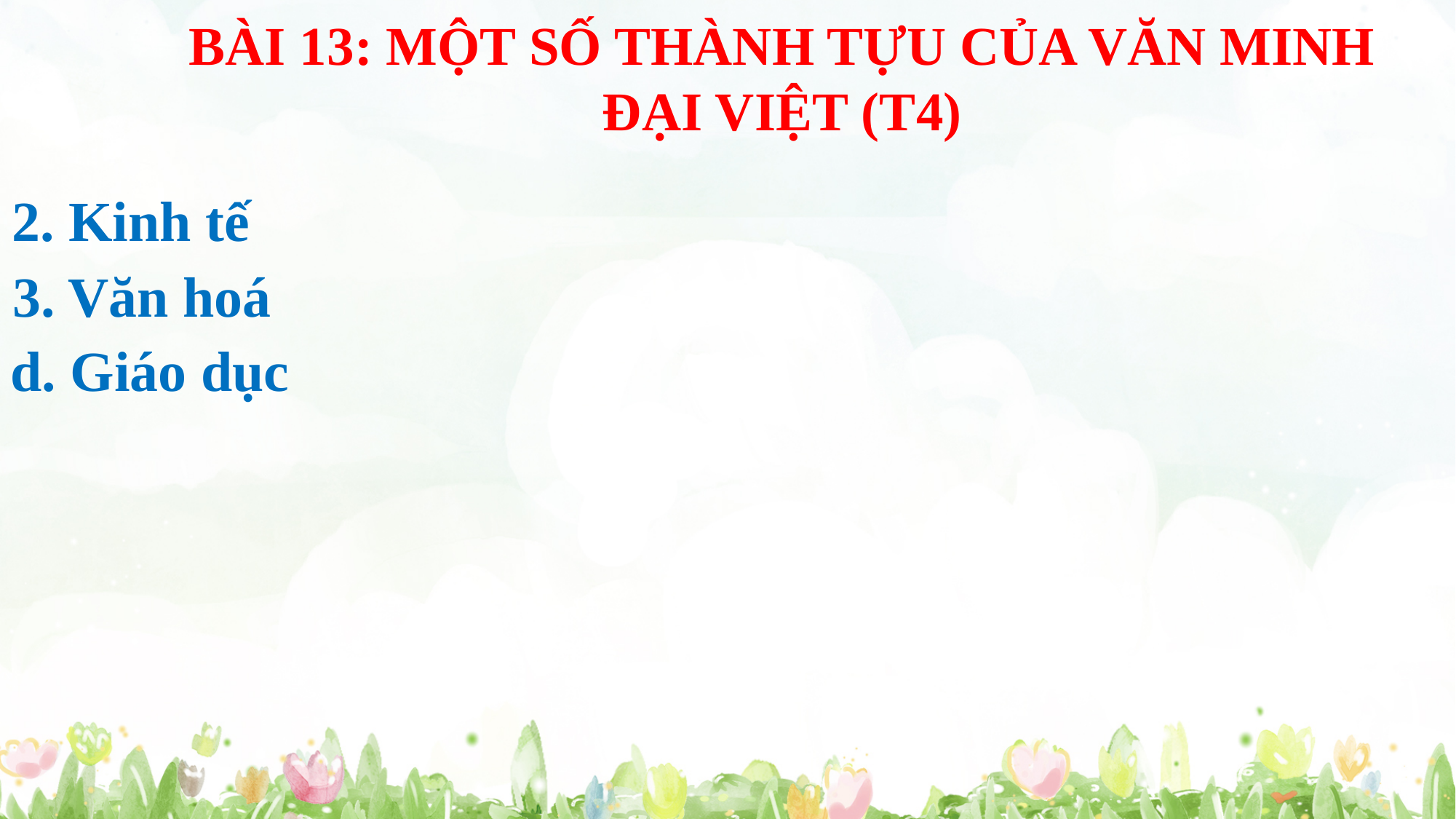

BÀI 13: MỘT SỐ THÀNH TỰU CỦA VĂN MINH ĐẠI VIỆT (T4)
2. Kinh tế
3. Văn hoá
d. Giáo dục